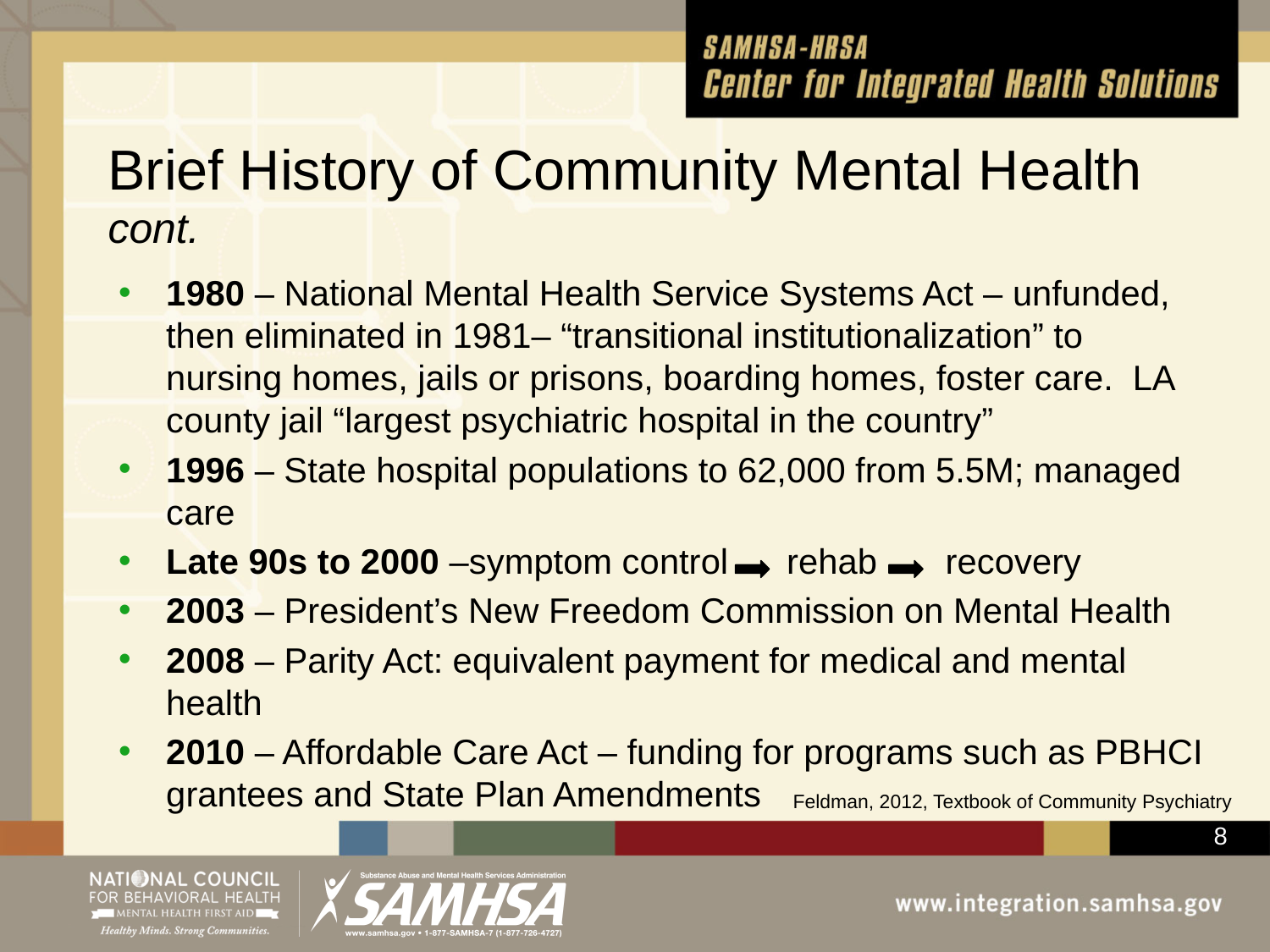

# Brief History of Community Mental Health cont.
1980 – National Mental Health Service Systems Act – unfunded, then eliminated in 1981– “transitional institutionalization” to nursing homes, jails or prisons, boarding homes, foster care.  LA county jail “largest psychiatric hospital in the country”
1996 – State hospital populations to 62,000 from 5.5M; managed care
Late 90s to 2000 –symptom control      rehab       recovery
2003 – President’s New Freedom Commission on Mental Health
2008 – Parity Act: equivalent payment for medical and mental health
2010 – Affordable Care Act – funding for programs such as PBHCI grantees and State Plan Amendments

Feldman, 2012, Textbook of Community Psychiatry